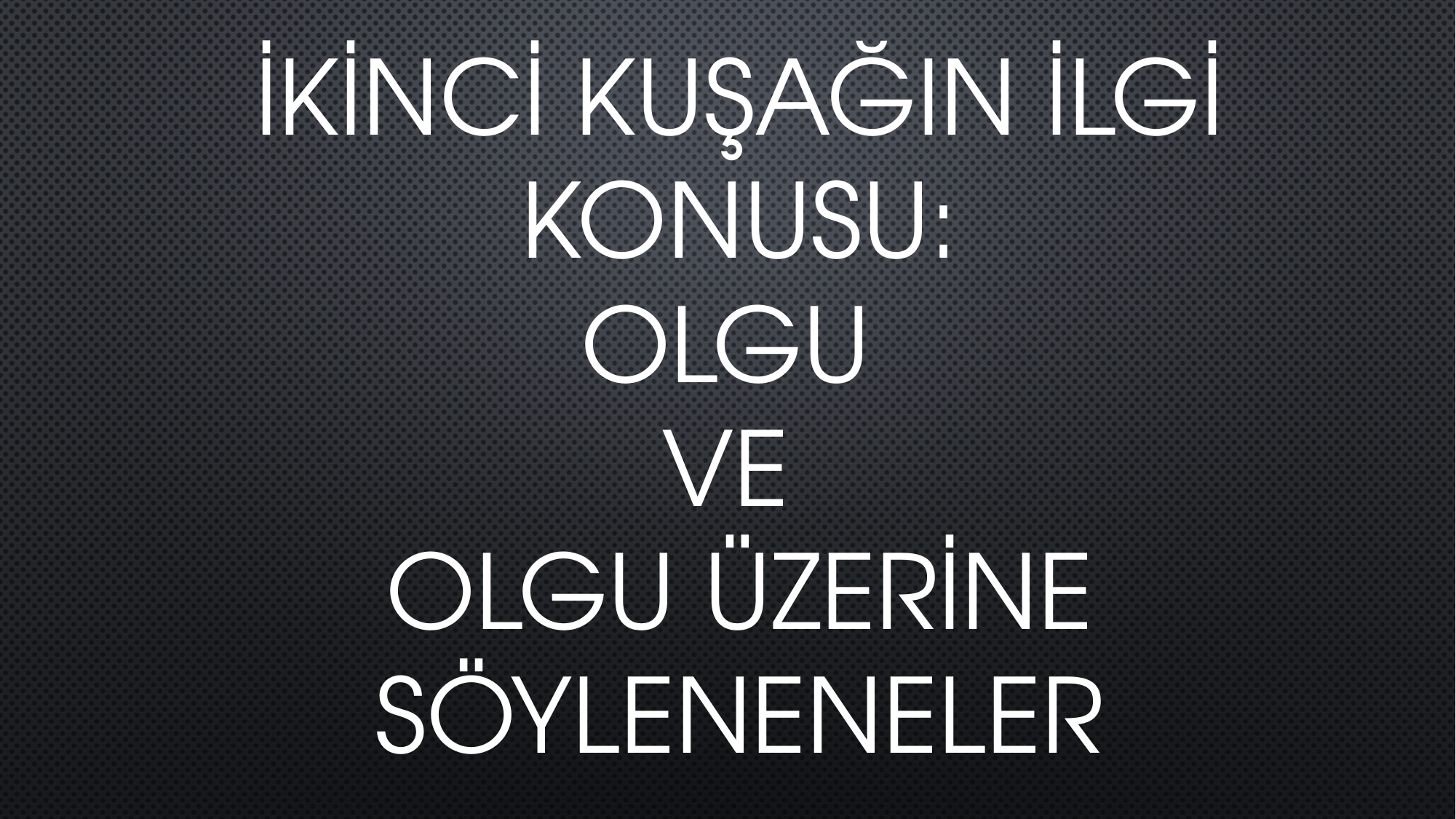

İKİNCİ KUŞAĞIN İLGİ KONUSU:
OLGU
VE
OLGU ÜZERİNE SÖYLENENELER